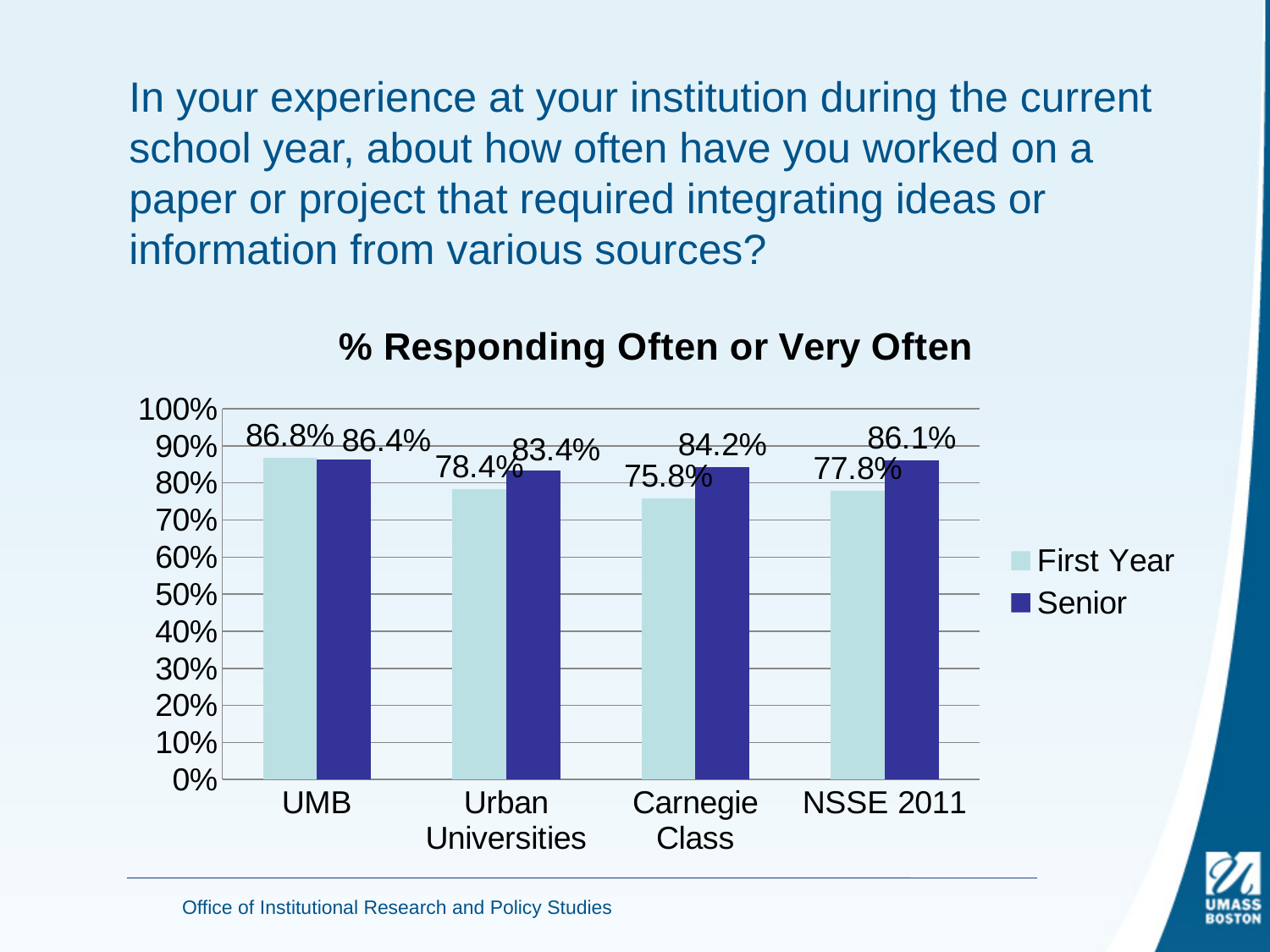

# In your experience at your institution during the current school year, about how often have you worked on a paper or project that required integrating ideas or information from various sources?

### Chart: % Responding Often or Very Often

| Category | First Year | Senior |
|---|---|---|
| UMB | 0.868434035523638 | 0.8635339427633486 |
| Urban Universities | 0.783660268488812 | 0.8343749774943334 |
| Carnegie Class | 0.7584241254023149 | 0.8417824524162877 |
| NSSE 2011 | 0.7778696826969698 | 0.8605885161942102 |
Office of Institutional Research and Policy Studies